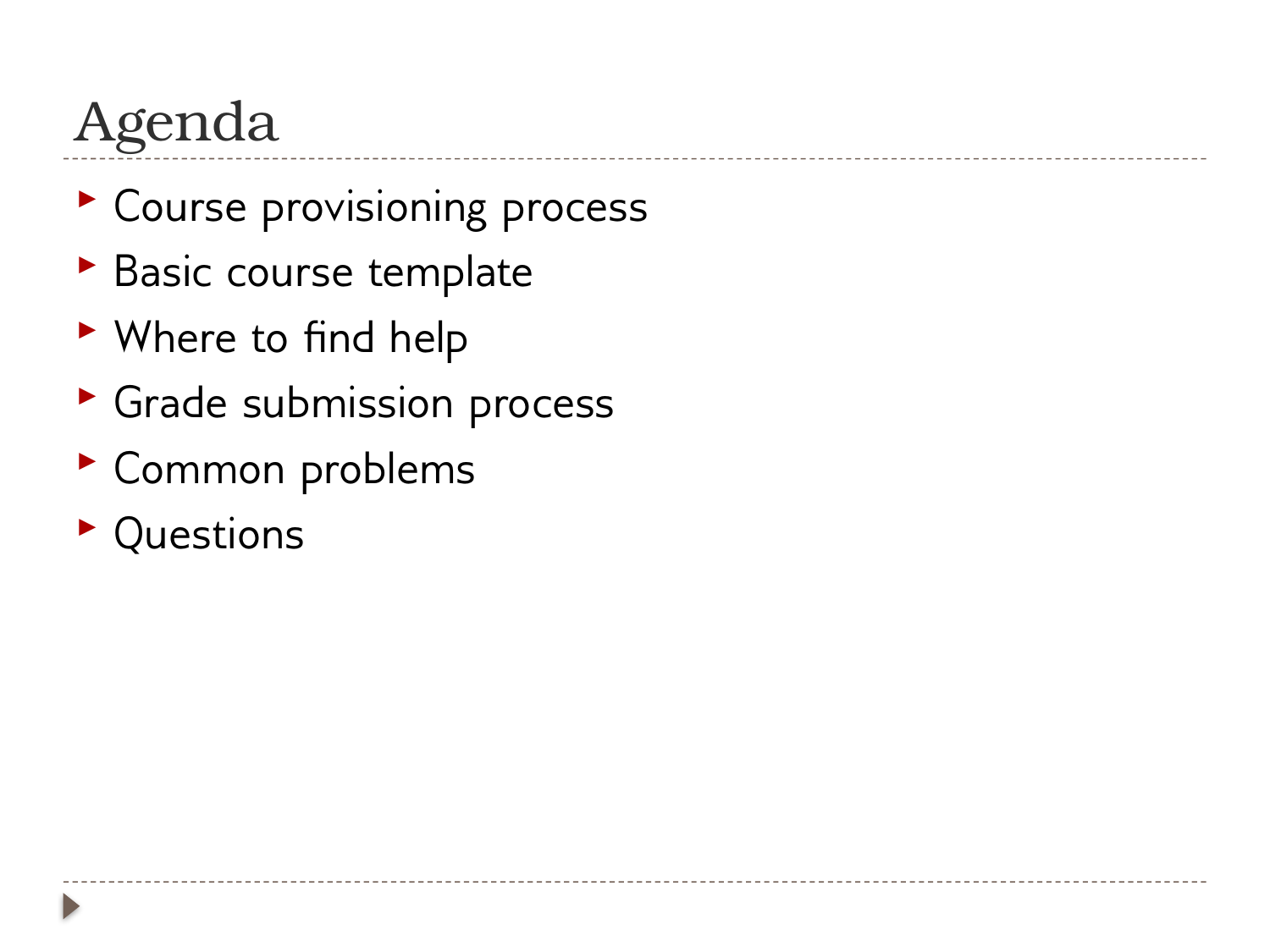

# Agenda
Course provisioning process
Basic course template
Where to find help
Grade submission process
Common problems
Questions